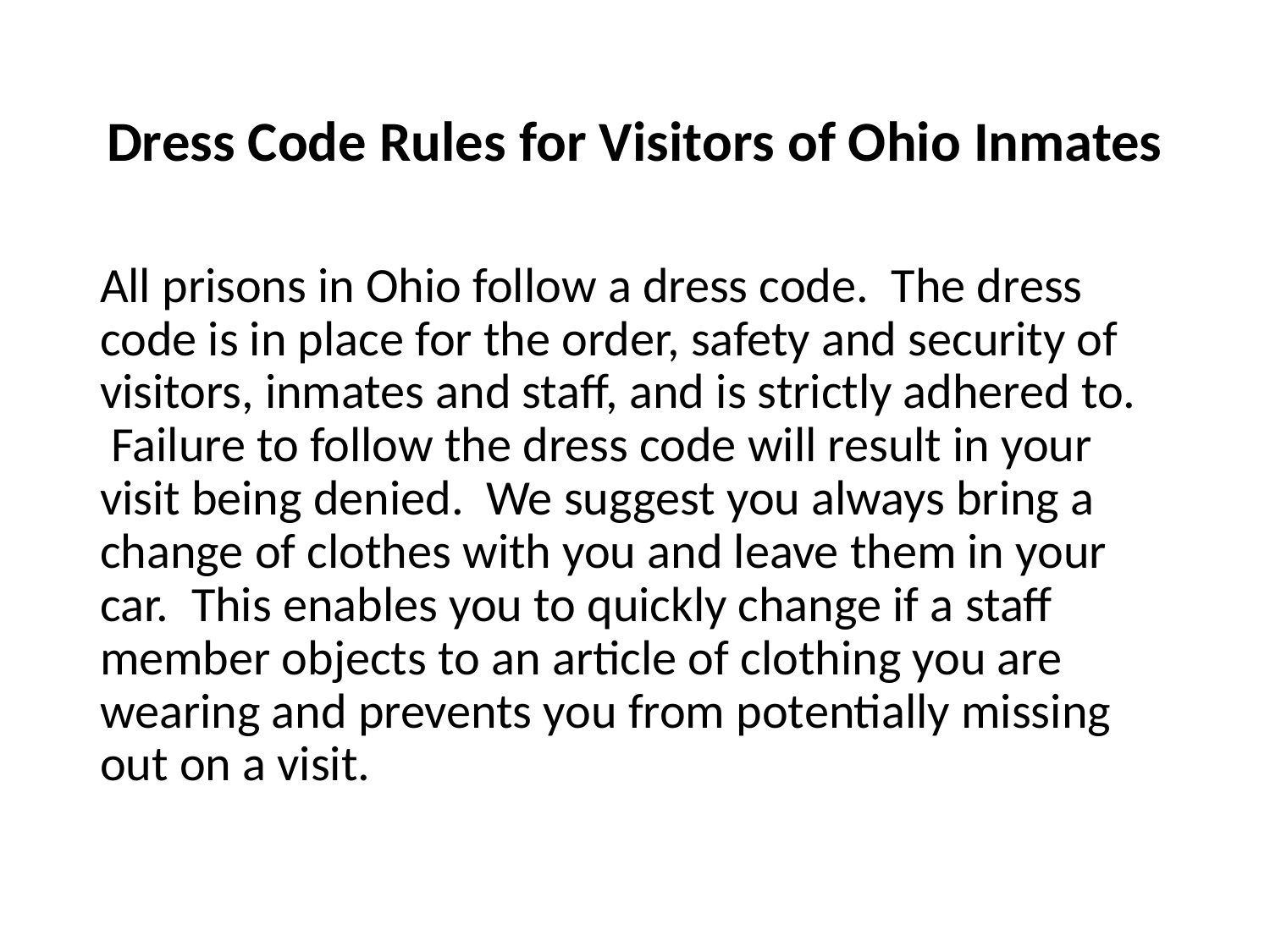

# Dress Code Rules for Visitors of Ohio Inmates
All prisons in Ohio follow a dress code.  The dress code is in place for the order, safety and security of visitors, inmates and staff, and is strictly adhered to.  Failure to follow the dress code will result in your visit being denied.  We suggest you always bring a change of clothes with you and leave them in your car.  This enables you to quickly change if a staff member objects to an article of clothing you are wearing and prevents you from potentially missing out on a visit.